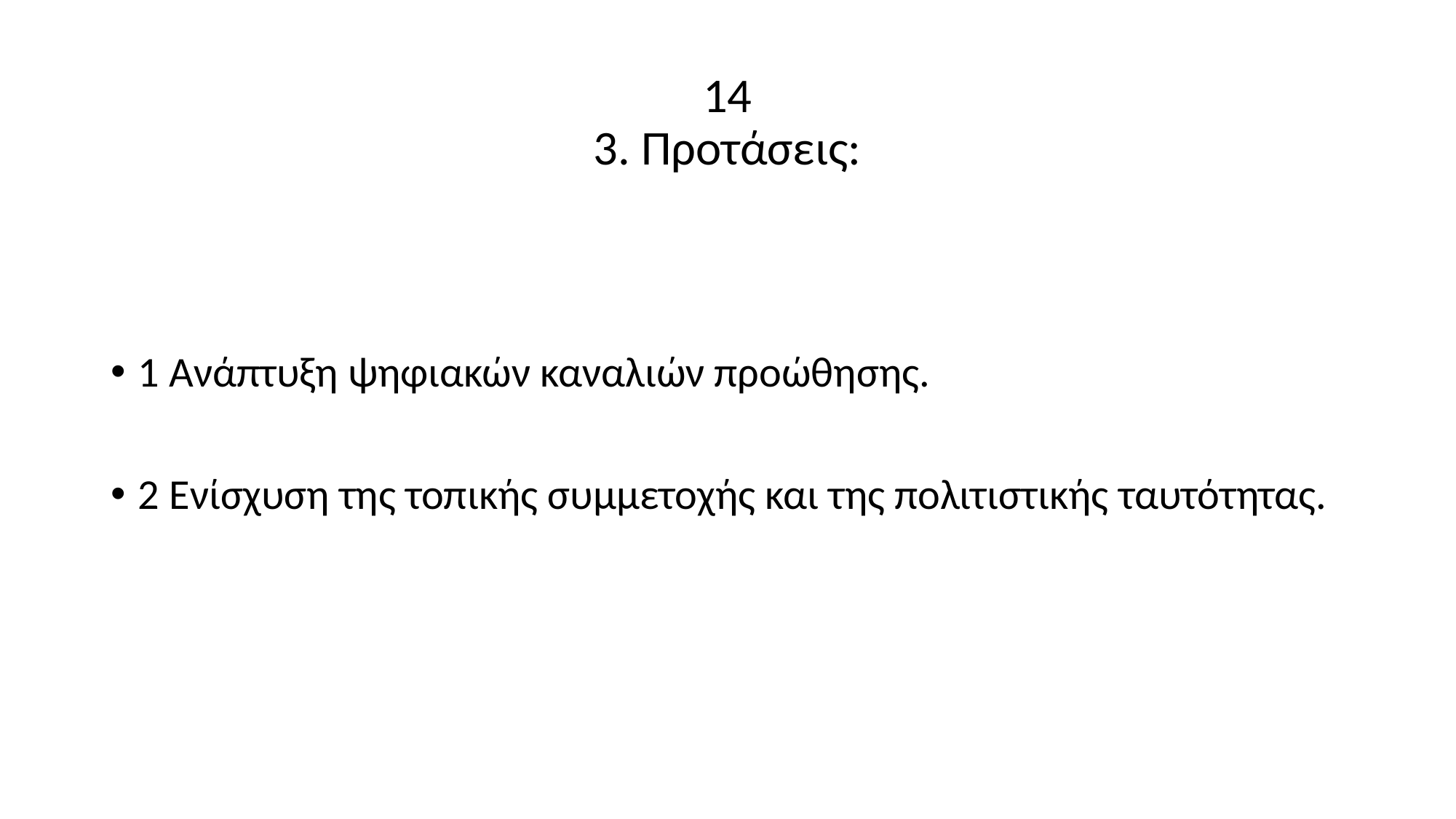

# 14 3. Προτάσεις:

1 Ανάπτυξη ψηφιακών καναλιών προώθησης.

2 Ενίσχυση της τοπικής συμμετοχής και της πολιτιστικής ταυτότητας.